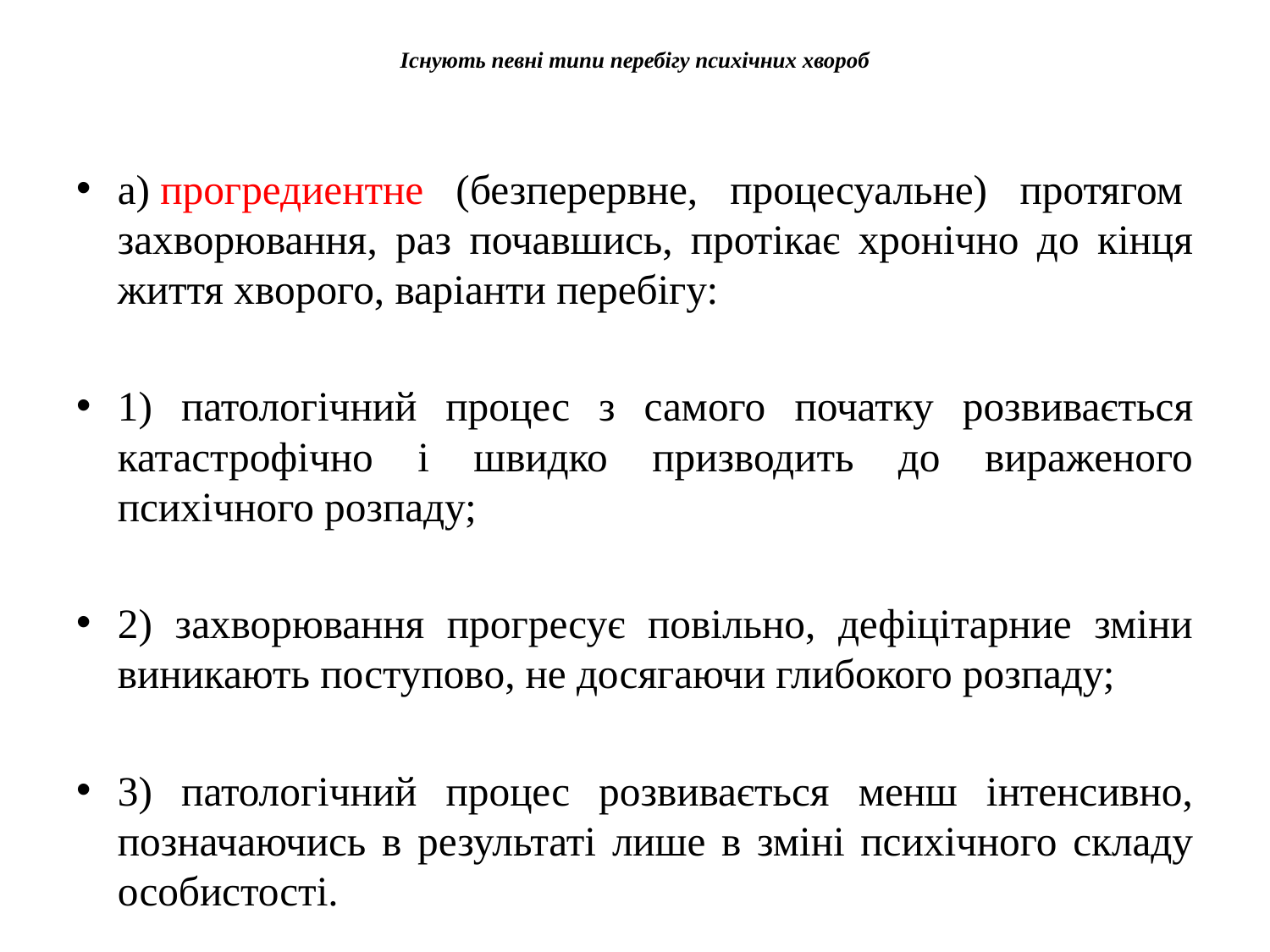

# Існують певні типи перебігу психічних хвороб
а) прогредиентне (безперервне, процесуальне) протягом  захворювання, раз почавшись, протікає хронічно до кінця життя хворого, варіанти перебігу:

1) патологічний процес з самого початку розвивається катастрофічно і швидко призводить до вираженого психічного розпаду;

2) захворювання прогресує повільно, дефіцітарние зміни виникають поступово, не досягаючи глибокого розпаду;

3) патологічний процес розвивається менш інтенсивно, позначаючись в результаті лише в зміні психічного складу особистості.